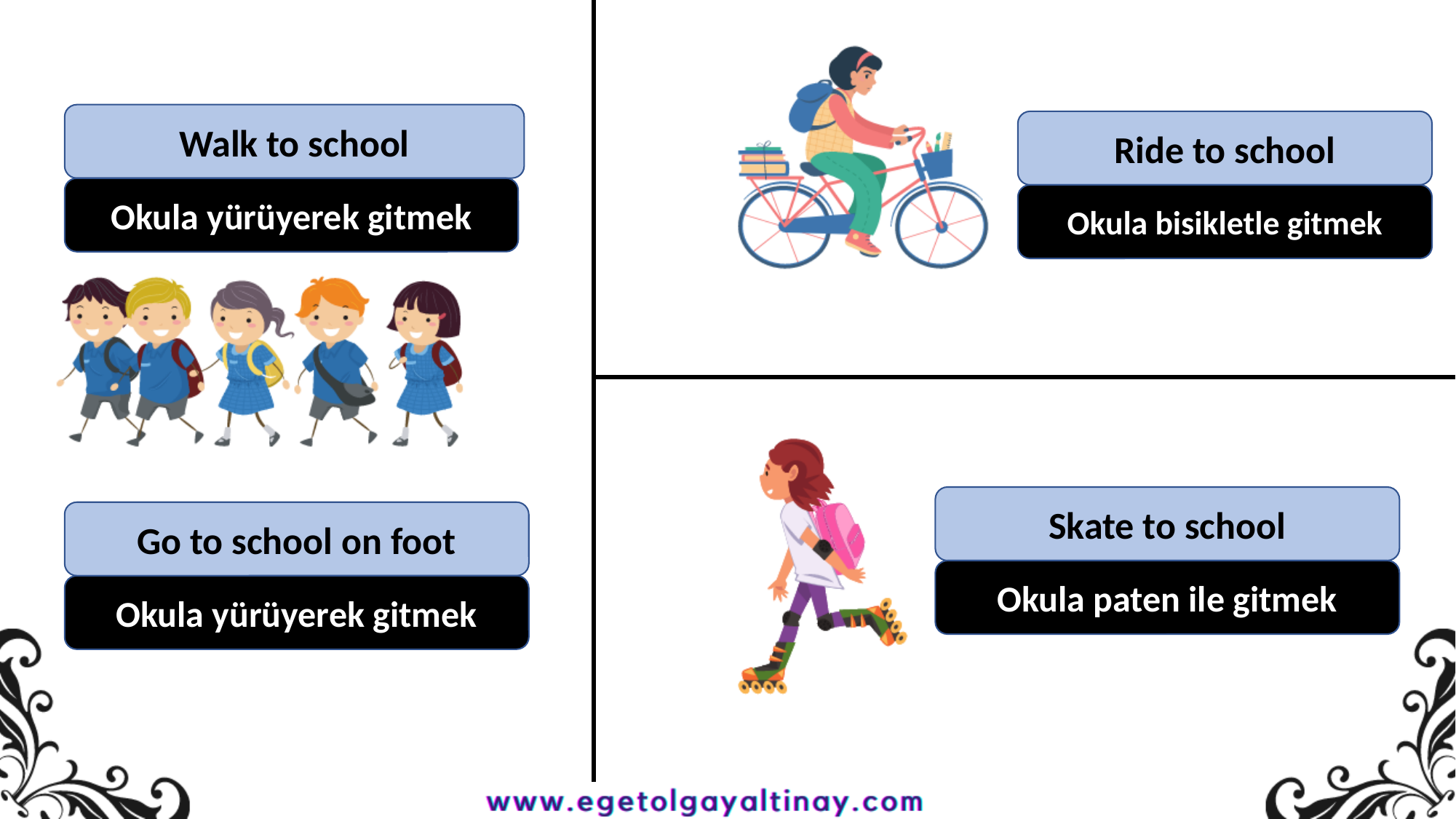

Walk to school
Ride to school
Okula yürüyerek gitmek
Okula bisikletle gitmek
Skate to school
Go to school on foot
Okula paten ile gitmek
Okula yürüyerek gitmek